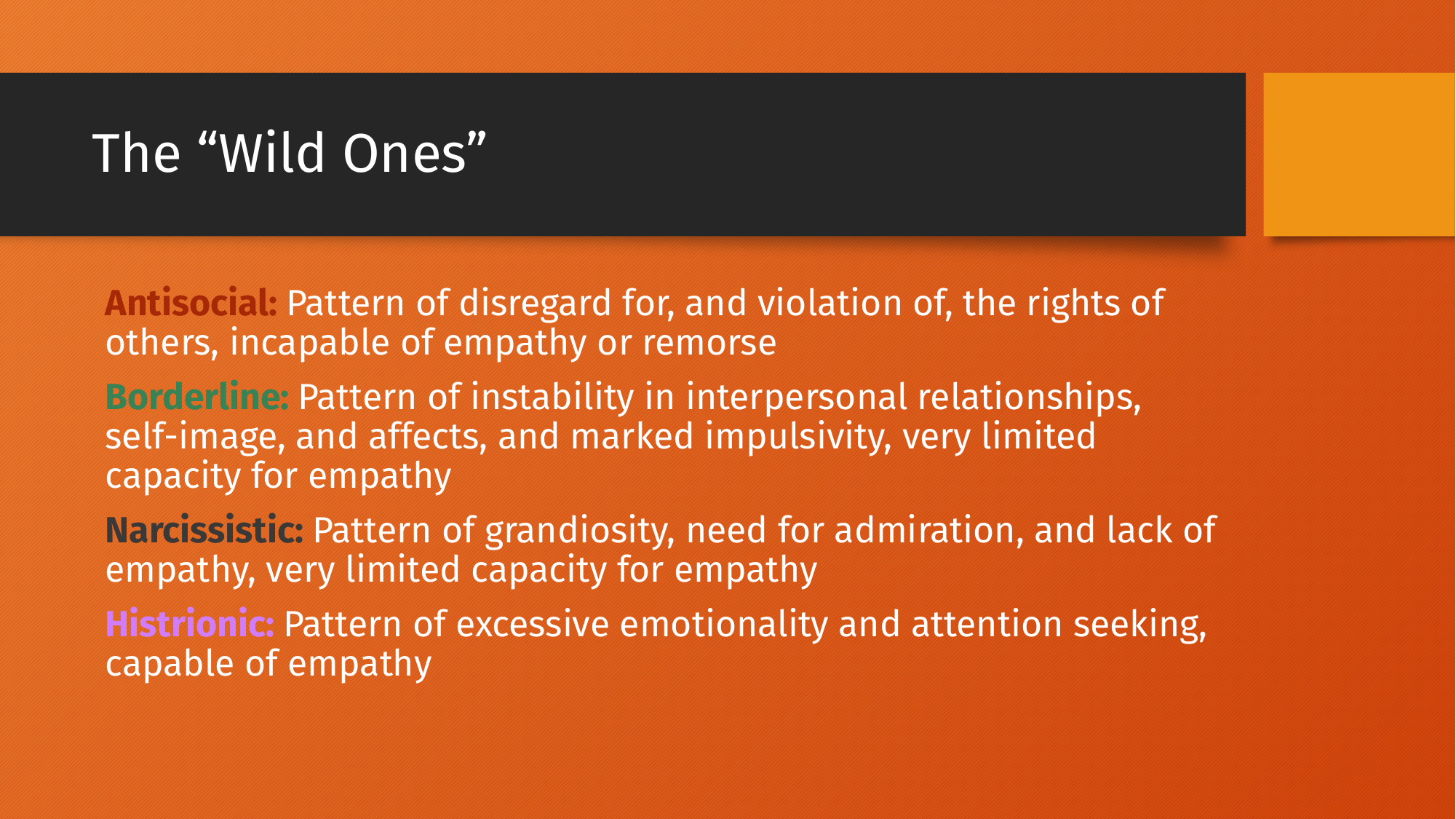

# The “Wild Ones”
Antisocial: Pattern of disregard for, and violation of, the rights of others, incapable of empathy or remorse
Borderline: Pattern of instability in interpersonal relationships, self-image, and affects, and marked impulsivity, very limited capacity for empathy
Narcissistic: Pattern of grandiosity, need for admiration, and lack of empathy, very limited capacity for empathy
Histrionic: Pattern of excessive emotionality and attention seeking, capable of empathy